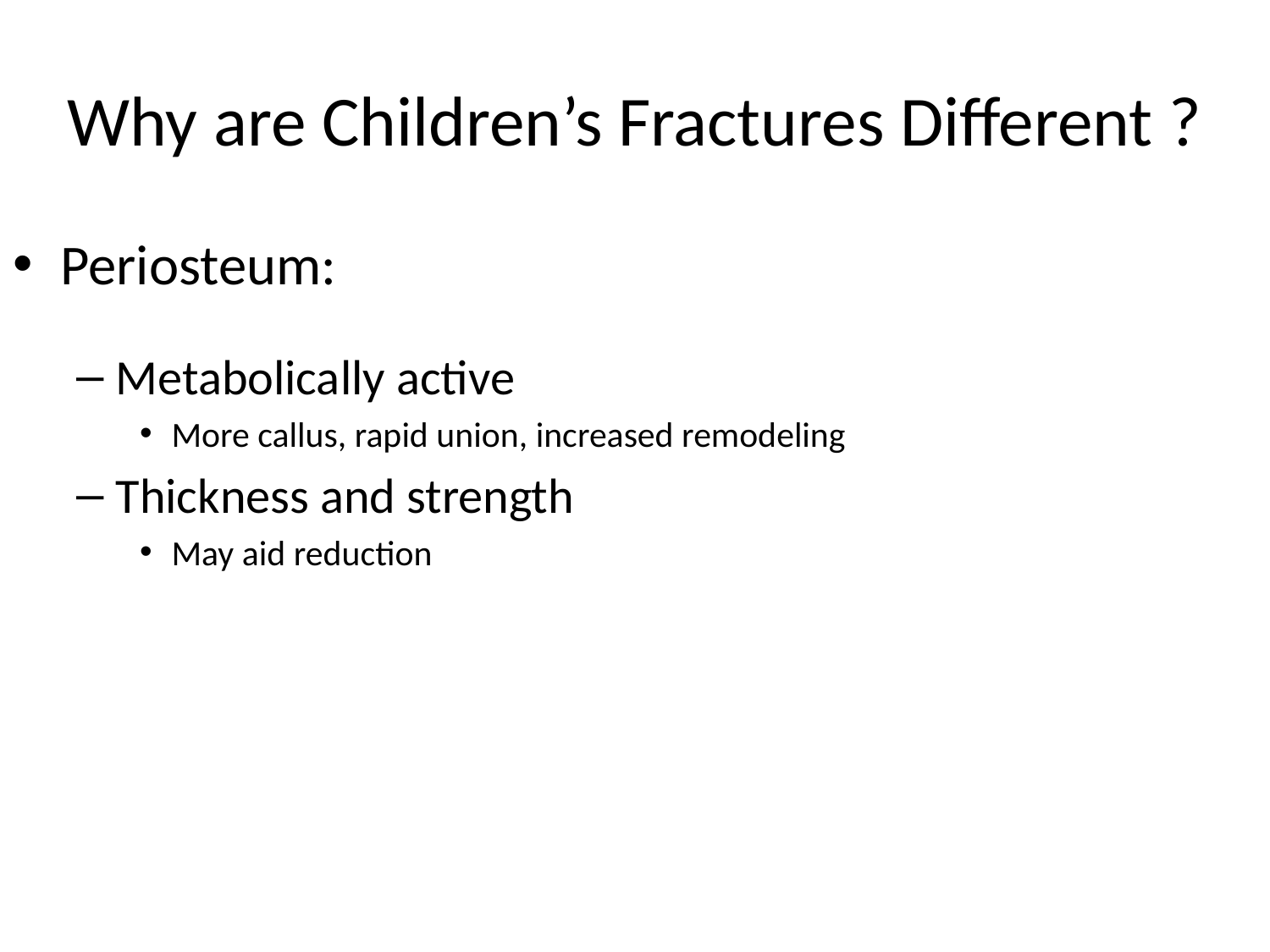

# Why are Children’s Fractures Different ?
Periosteum:

Metabolically active
More callus, rapid union, increased remodeling
Thickness and strength
May aid reduction